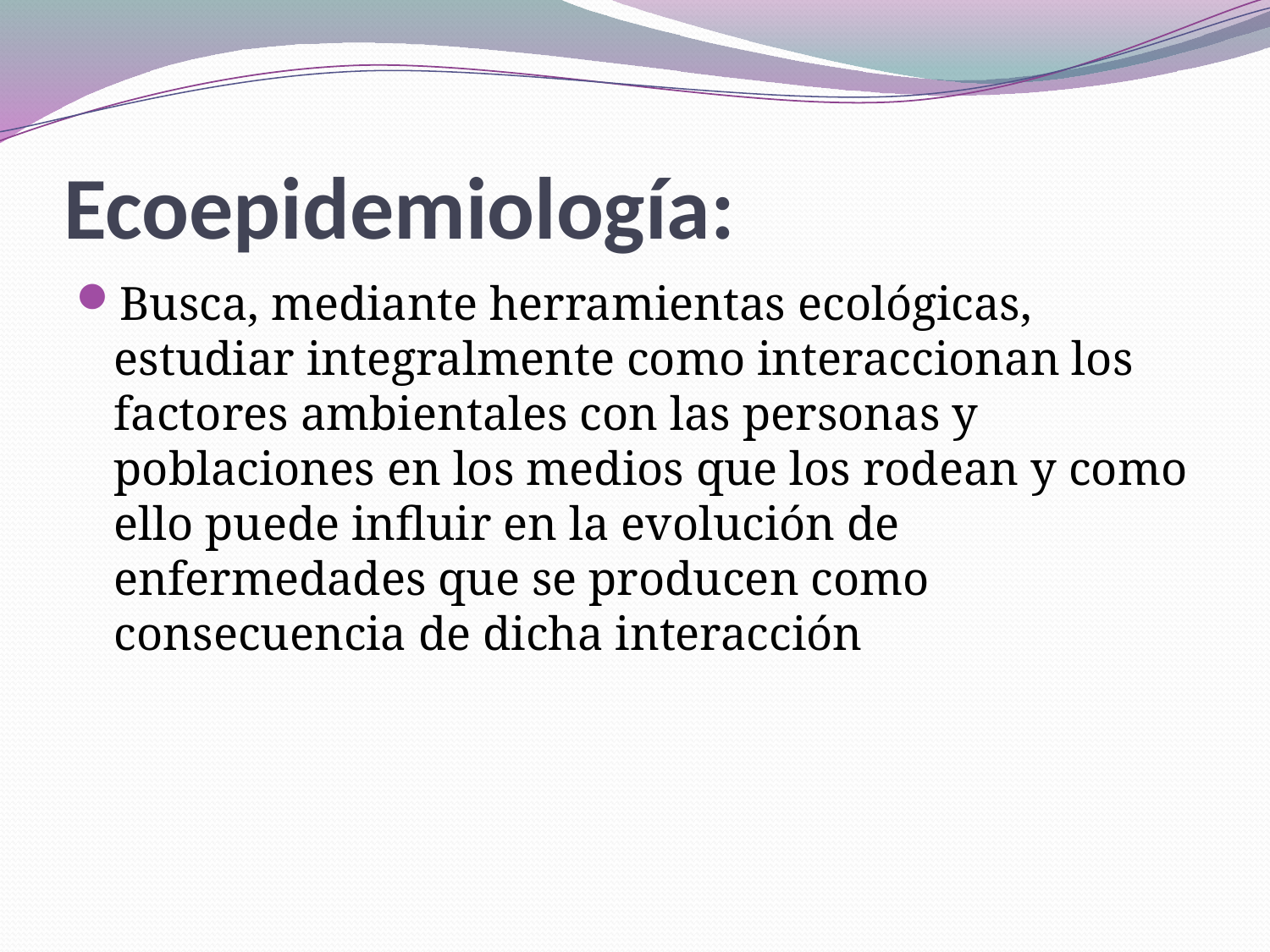

# Ecoepidemiología:
Busca, mediante herramientas ecológicas, estudiar integralmente como interaccionan los factores ambientales con las personas y poblaciones en los medios que los rodean y como ello puede influir en la evolución de enfermedades que se producen como consecuencia de dicha interacción